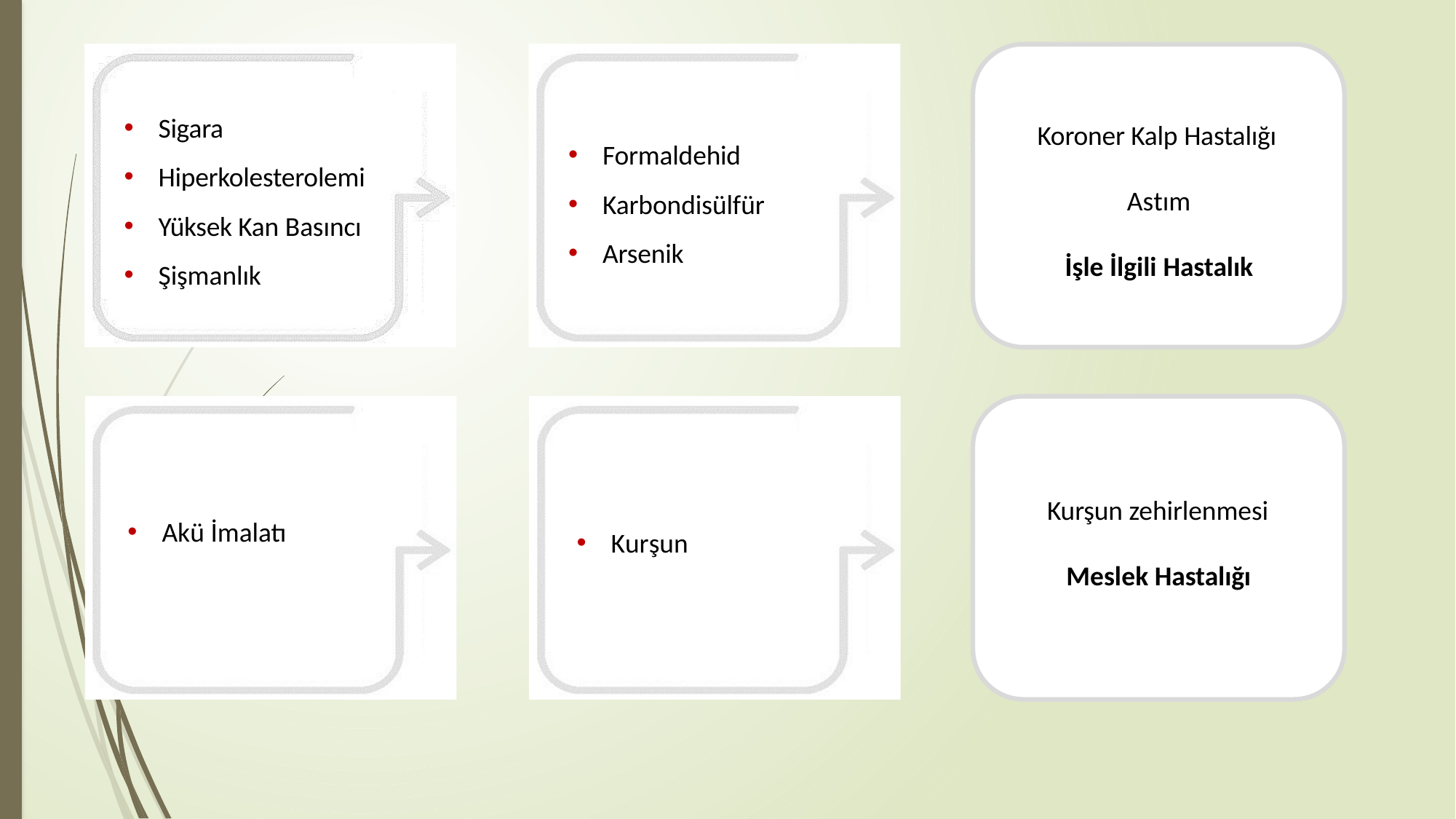

Sigara
Hiperkolesterolemi
Yüksek Kan Basıncı
Şişmanlık
Koroner Kalp Hastalığı
Formaldehid
Karbondisülfür
Arsenik
Astım
İşle İlgili Hastalık

Kurşun zehirlenmesi
Akü İmalatı
Kurşun
Meslek Hastalığı